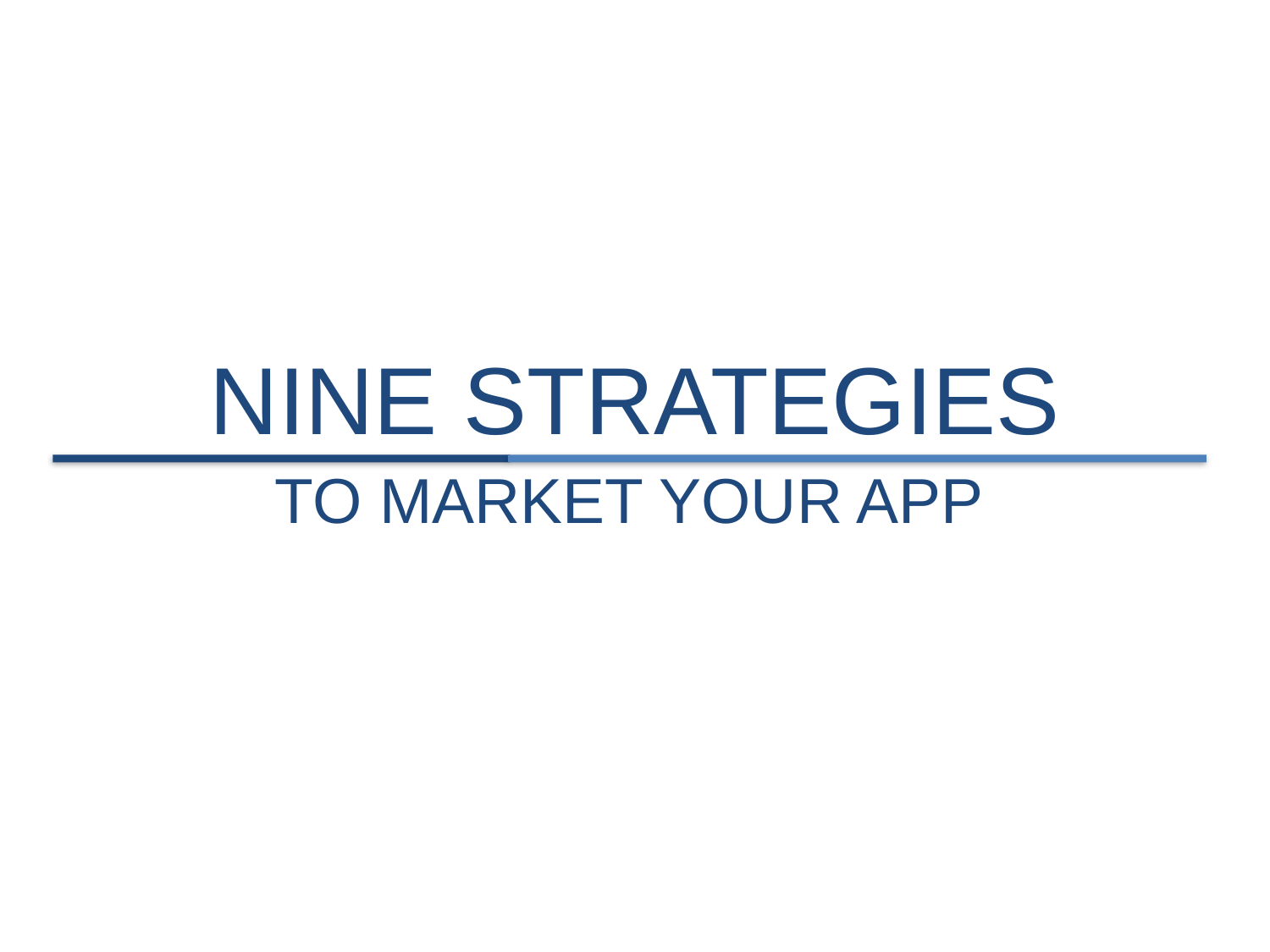

# NINE STRATEGIES
TO MARKET YOUR APP